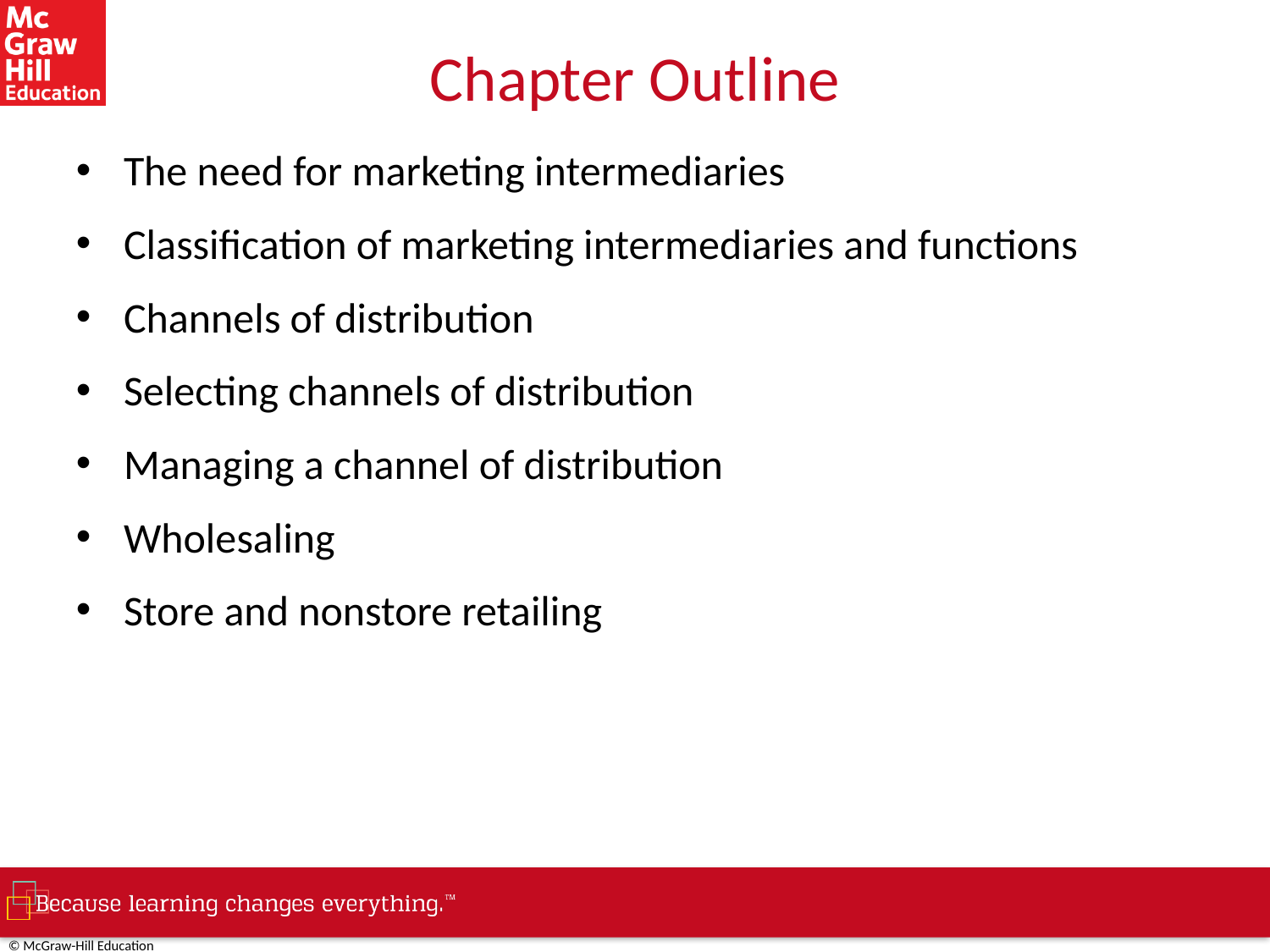

# Chapter Outline
The need for marketing intermediaries
Classification of marketing intermediaries and functions
Channels of distribution
Selecting channels of distribution
Managing a channel of distribution
Wholesaling
Store and nonstore retailing